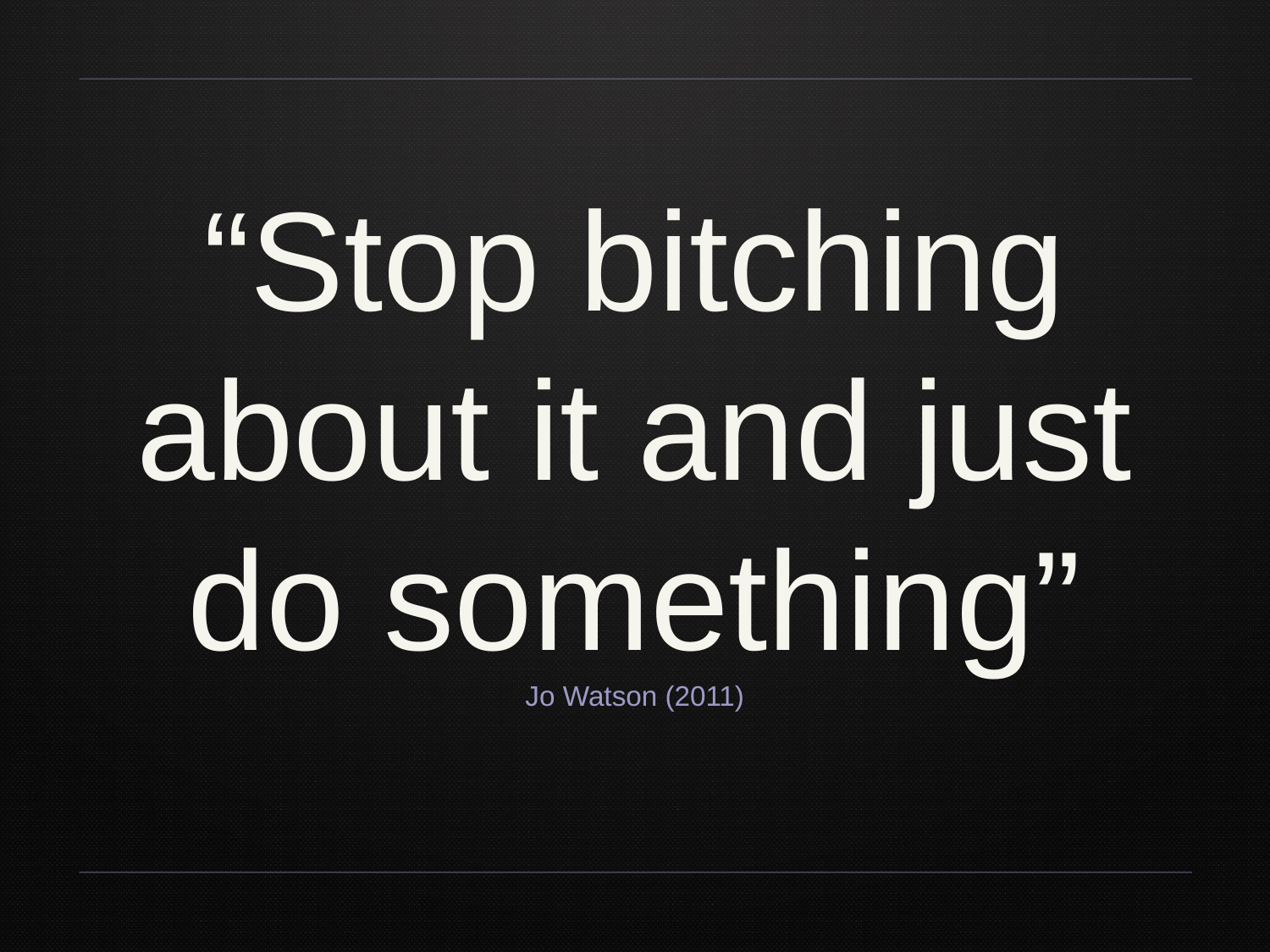

“Stop bitching about it and just do something”
Jo Watson (2011)